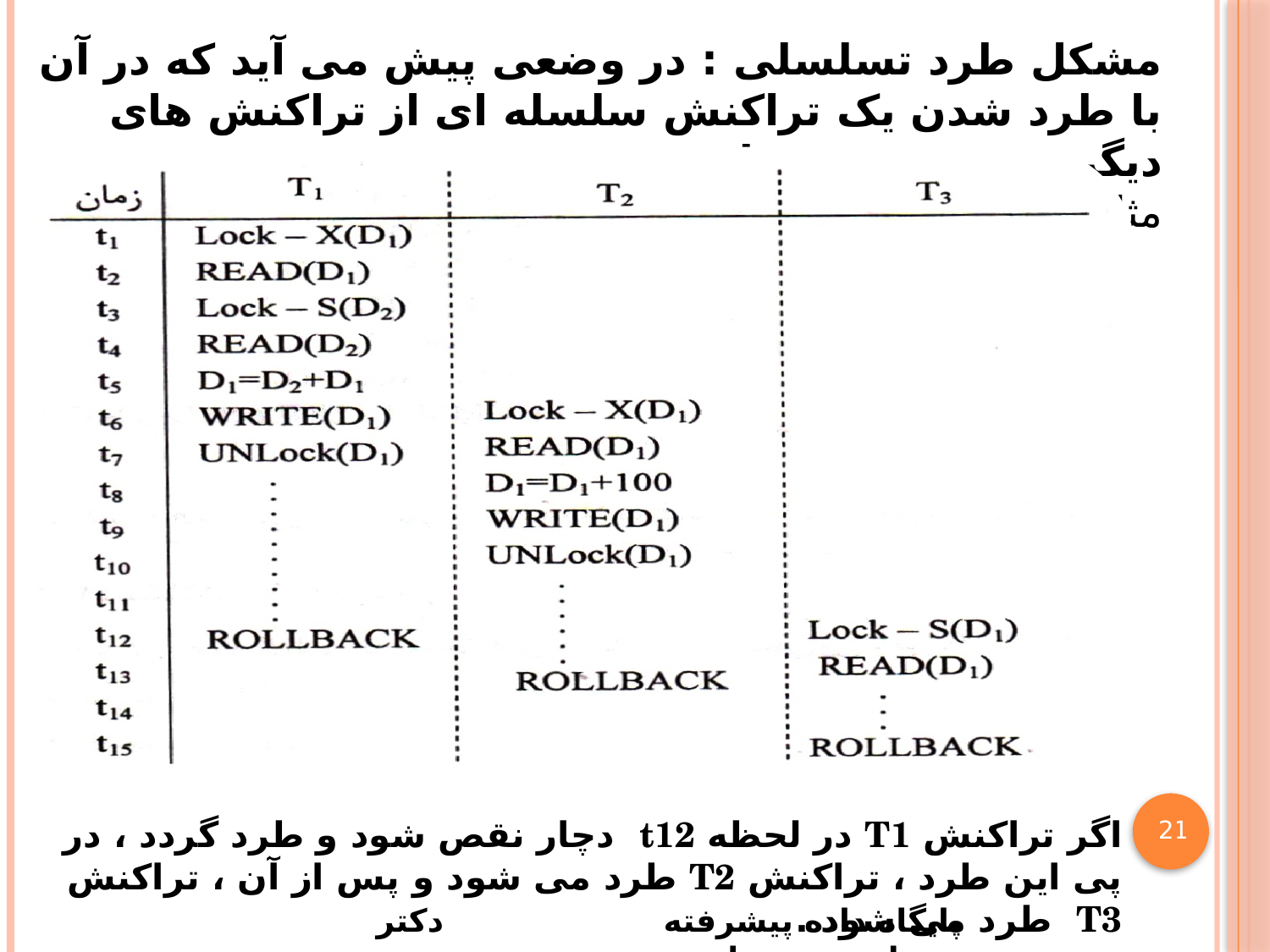

مشکل طرد تسلسلی : در وضعی پیش می آید که در آن با طرد شدن یک تراکنش سلسله ای از تراکنش های دیگر نیز پی در پی طرد شوند .
مثال)

21
اگر تراکنش T1 در لحظه t12  دچار نقص شود و طرد گردد ، در پی این طرد ، تراکنش T2 طرد می شود و پس از آن ، تراکنش T3  طرد می شود .